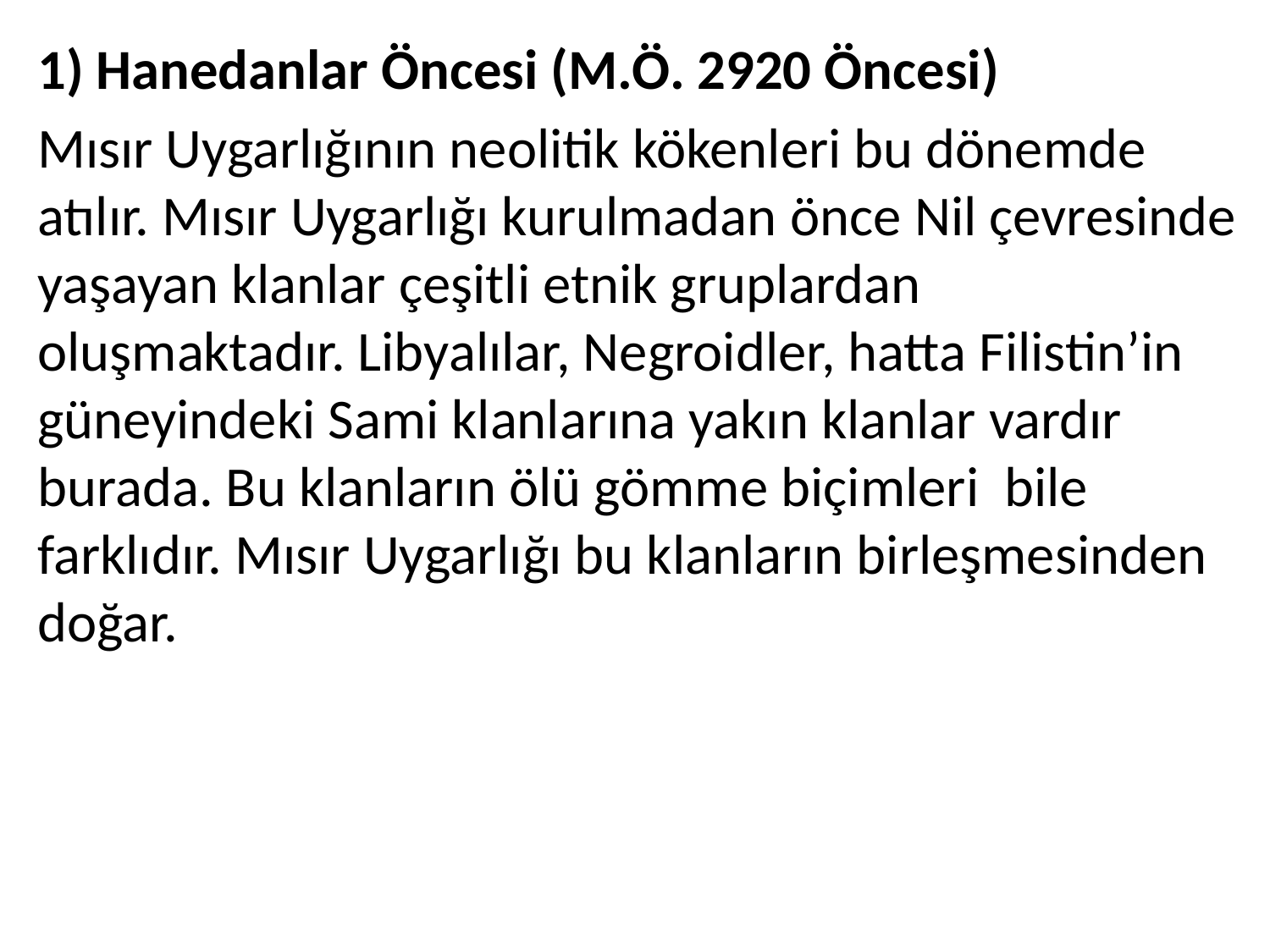

1) Hanedanlar Öncesi (M.Ö. 2920 Öncesi)
Mısır Uygarlığının neolitik kökenleri bu dönemde atılır. Mısır Uygarlığı kurulmadan önce Nil çevresinde yaşayan klanlar çeşitli etnik gruplardan oluşmaktadır. Libyalılar, Negroidler, hatta Filistin’in güneyindeki Sami klanlarına yakın klanlar vardır burada. Bu klanların ölü gömme biçimleri  bile farklıdır. Mısır Uygarlığı bu klanların birleşmesinden doğar.